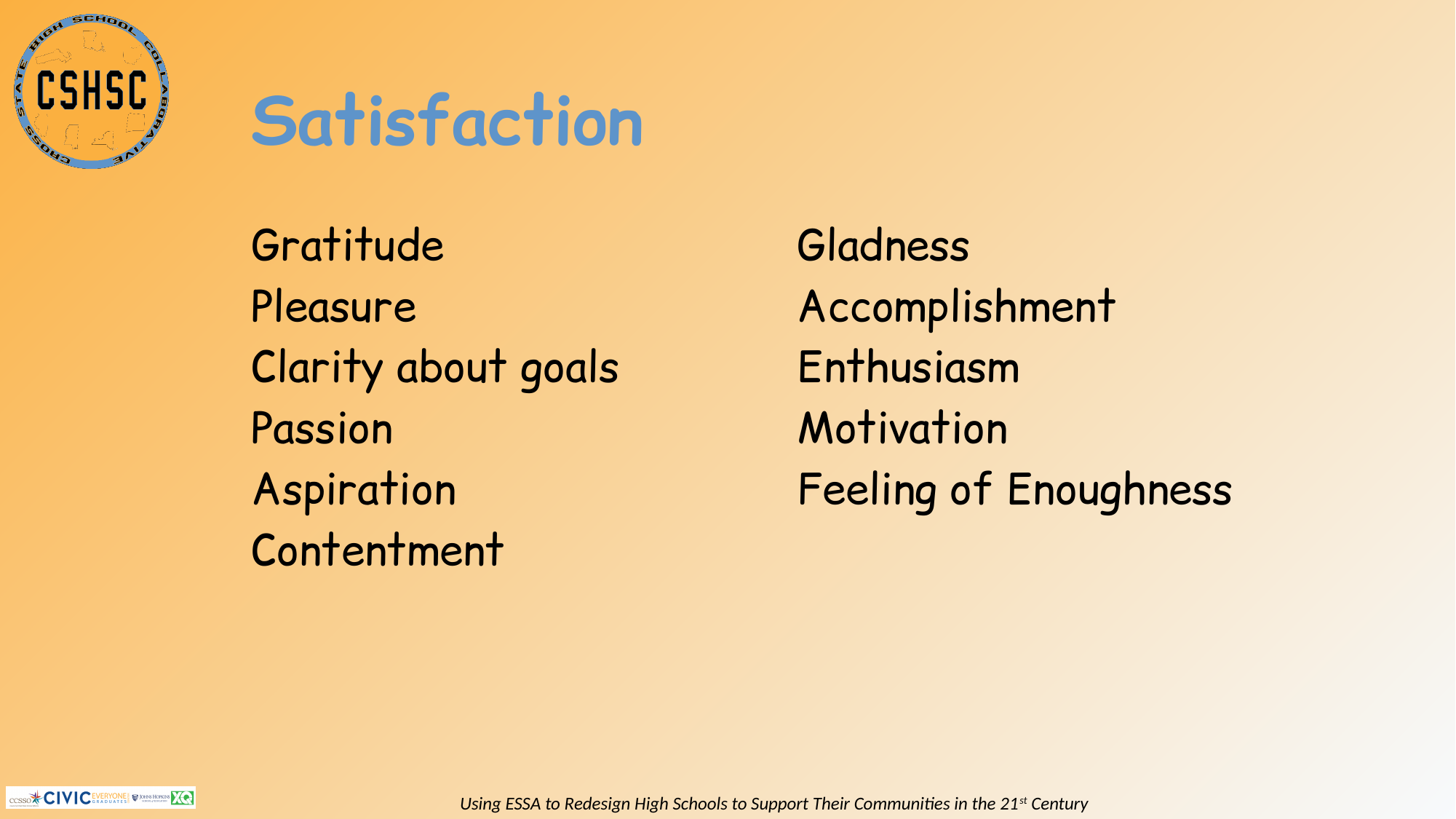

# Satisfaction
Gratitude				Gladness
Pleasure				Accomplishment
Clarity about goals		Enthusiasm
Passion				Motivation
Aspiration				Feeling of Enoughness
Contentment